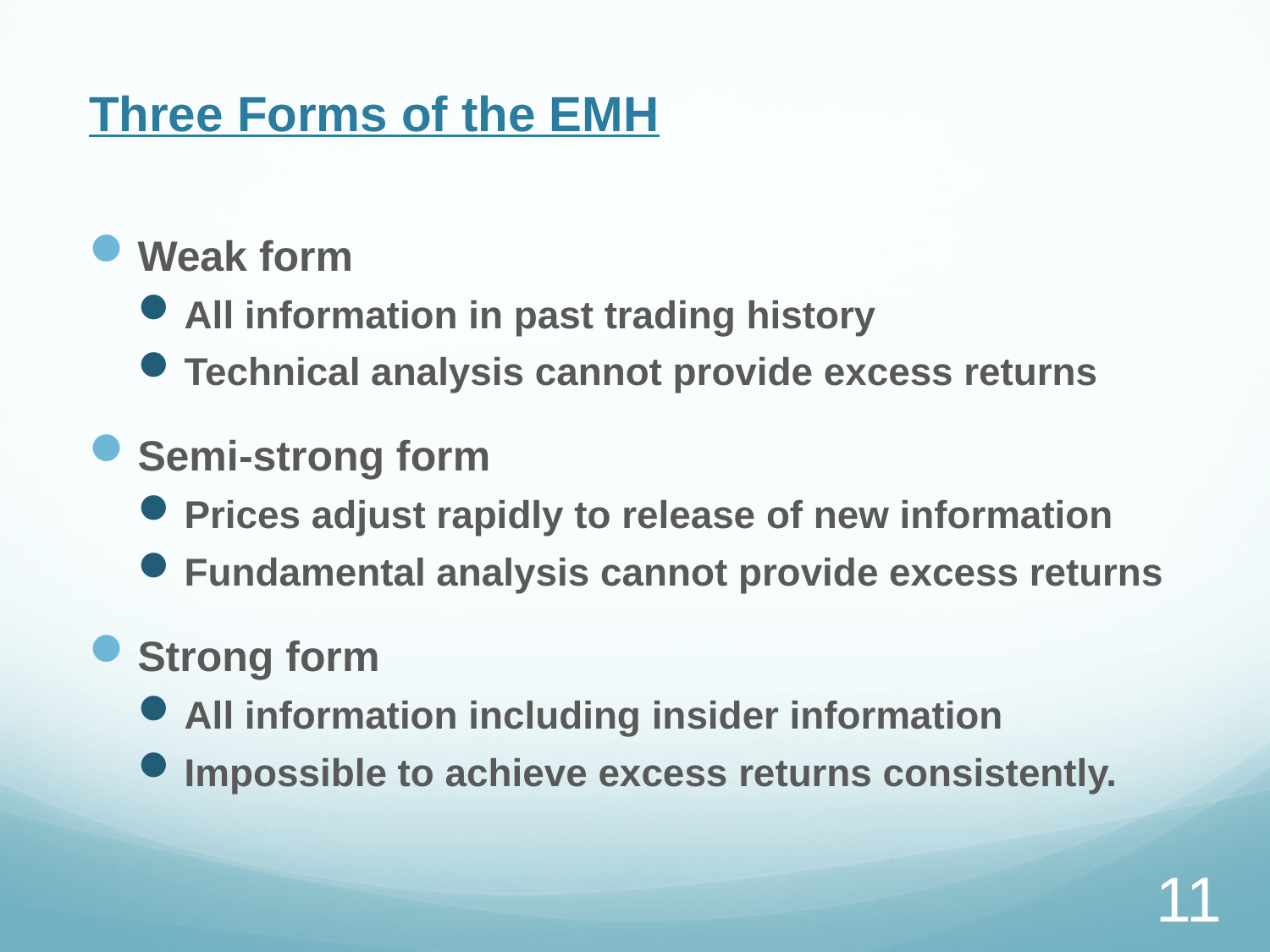

# Three Forms of the EMH
Weak form
All information in past trading history
Technical analysis cannot provide excess returns
Semi-strong form
Prices adjust rapidly to release of new information
Fundamental analysis cannot provide excess returns
Strong form
All information including insider information
Impossible to achieve excess returns consistently.

11